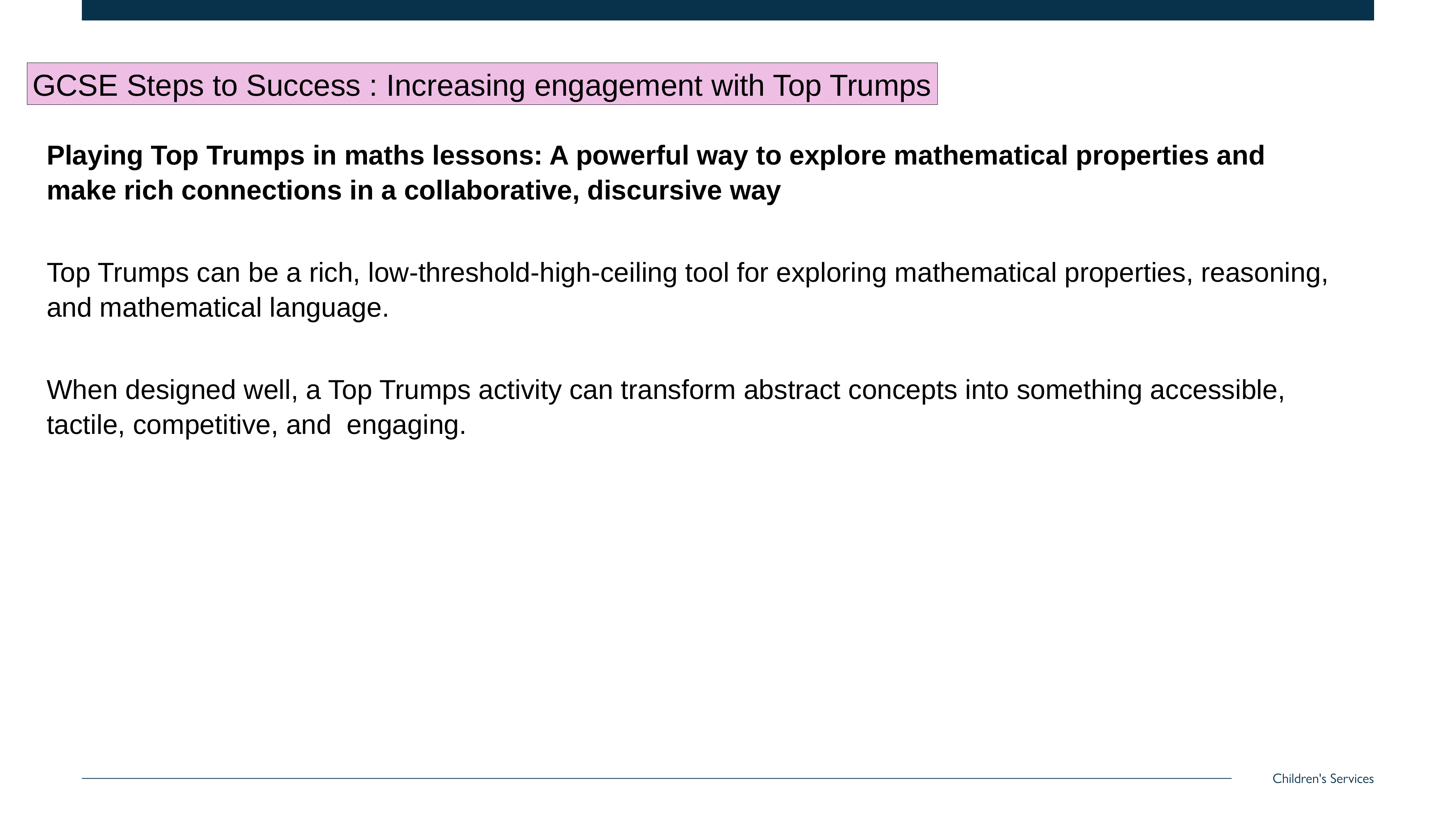

GCSE Steps to Success : Increasing engagement with Top Trumps
Playing Top Trumps in maths lessons: A powerful way to explore mathematical properties and make rich connections in a collaborative, discursive way

Top Trumps can be a rich, low‑threshold‑high‑ceiling tool for exploring mathematical properties, reasoning, and mathematical language.

When designed well, a Top Trumps activity can transform abstract concepts into something accessible, tactile, competitive, and  engaging.